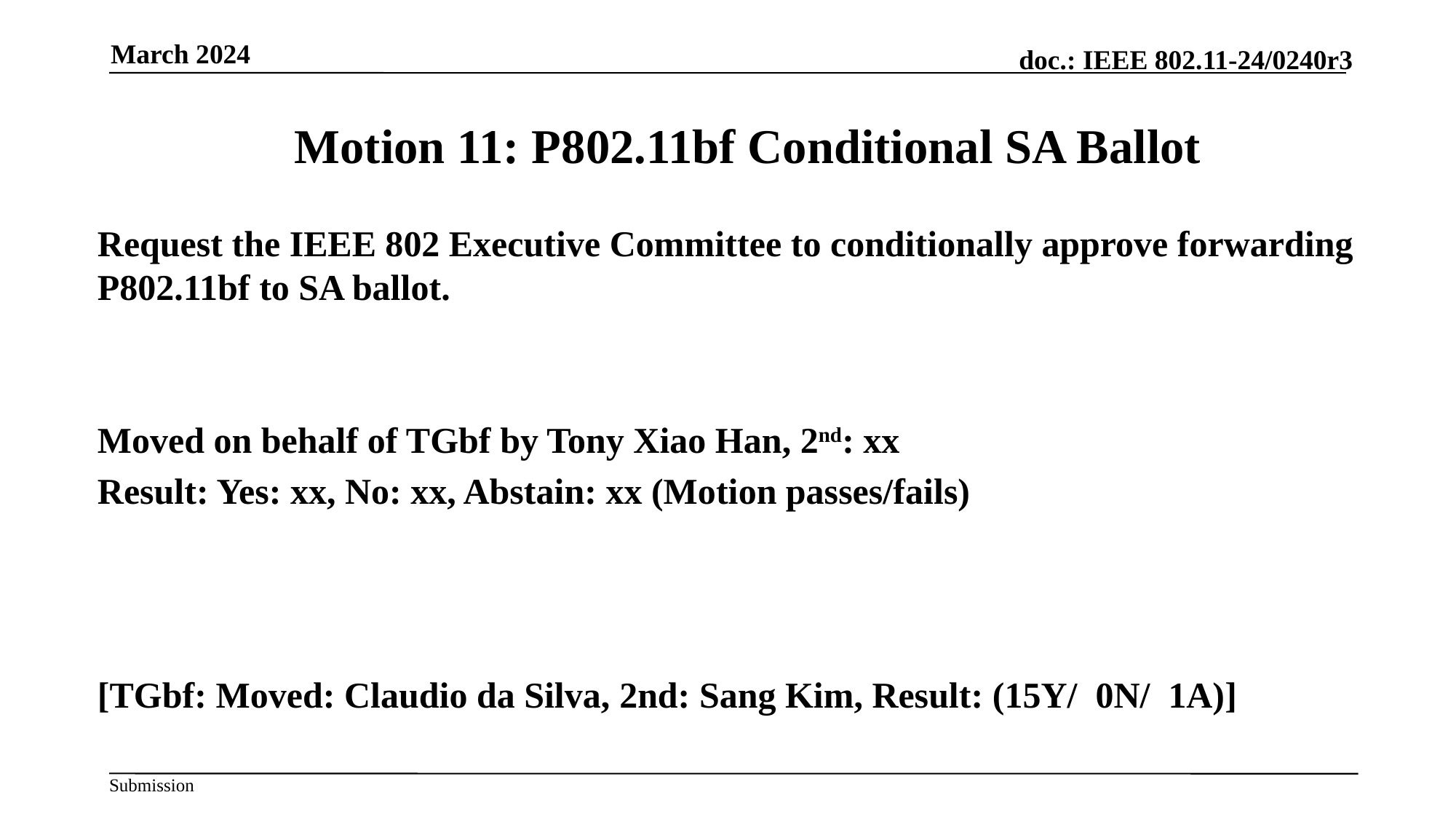

March 2024
Motion 11: P802.11bf Conditional SA Ballot

Request the IEEE 802 Executive Committee to conditionally approve forwarding P802.11bf to SA ballot.

Moved on behalf of TGbf by Tony Xiao Han, 2nd: xx
Result: Yes: xx, No: xx, Abstain: xx (Motion passes/fails)

[TGbf: Moved: Claudio da Silva, 2nd: Sang Kim, Result: (15Y/  0N/  1A)]